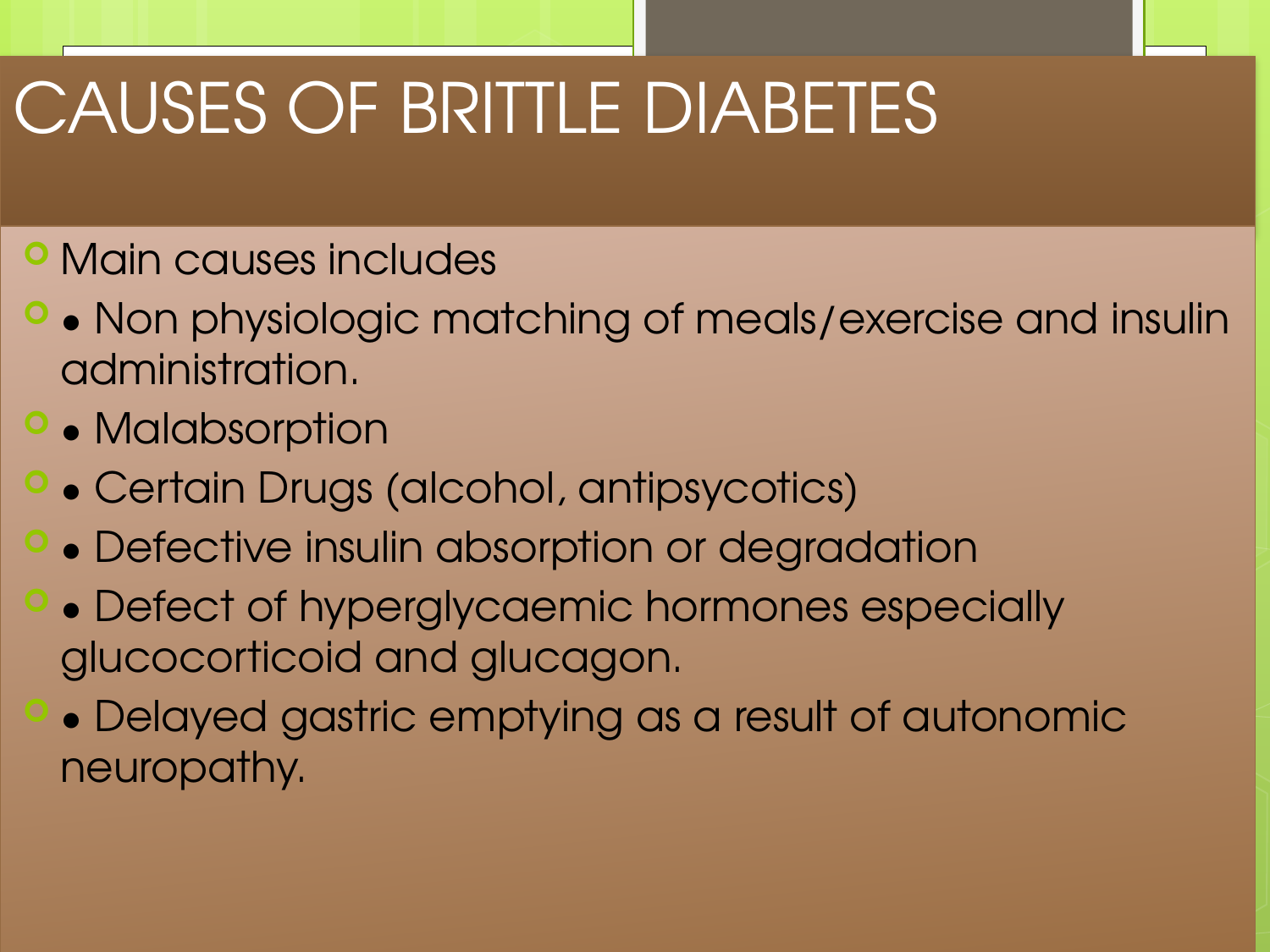

# CAUSES OF BRITTLE DIABETES
Main causes includes
• Non physiologic matching of meals/exercise and insulin administration.
• Malabsorption
• Certain Drugs (alcohol, antipsycotics)
• Defective insulin absorption or degradation
• Defect of hyperglycaemic hormones especially glucocorticoid and glucagon.
• Delayed gastric emptying as a result of autonomic neuropathy.